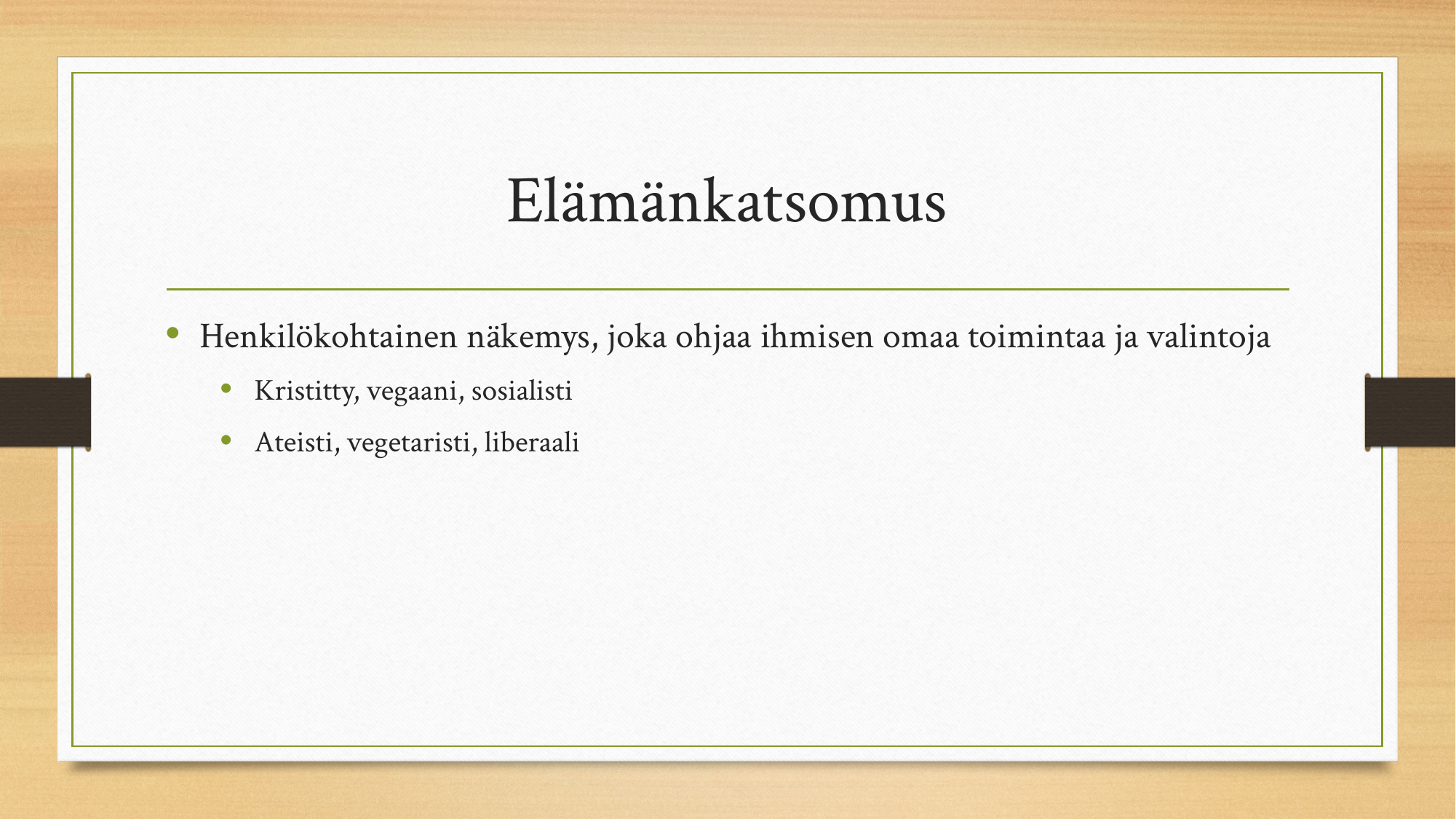

# Elämänkatsomus
Henkilökohtainen näkemys, joka ohjaa ihmisen omaa toimintaa ja valintoja
Kristitty, vegaani, sosialisti
Ateisti, vegetaristi, liberaali